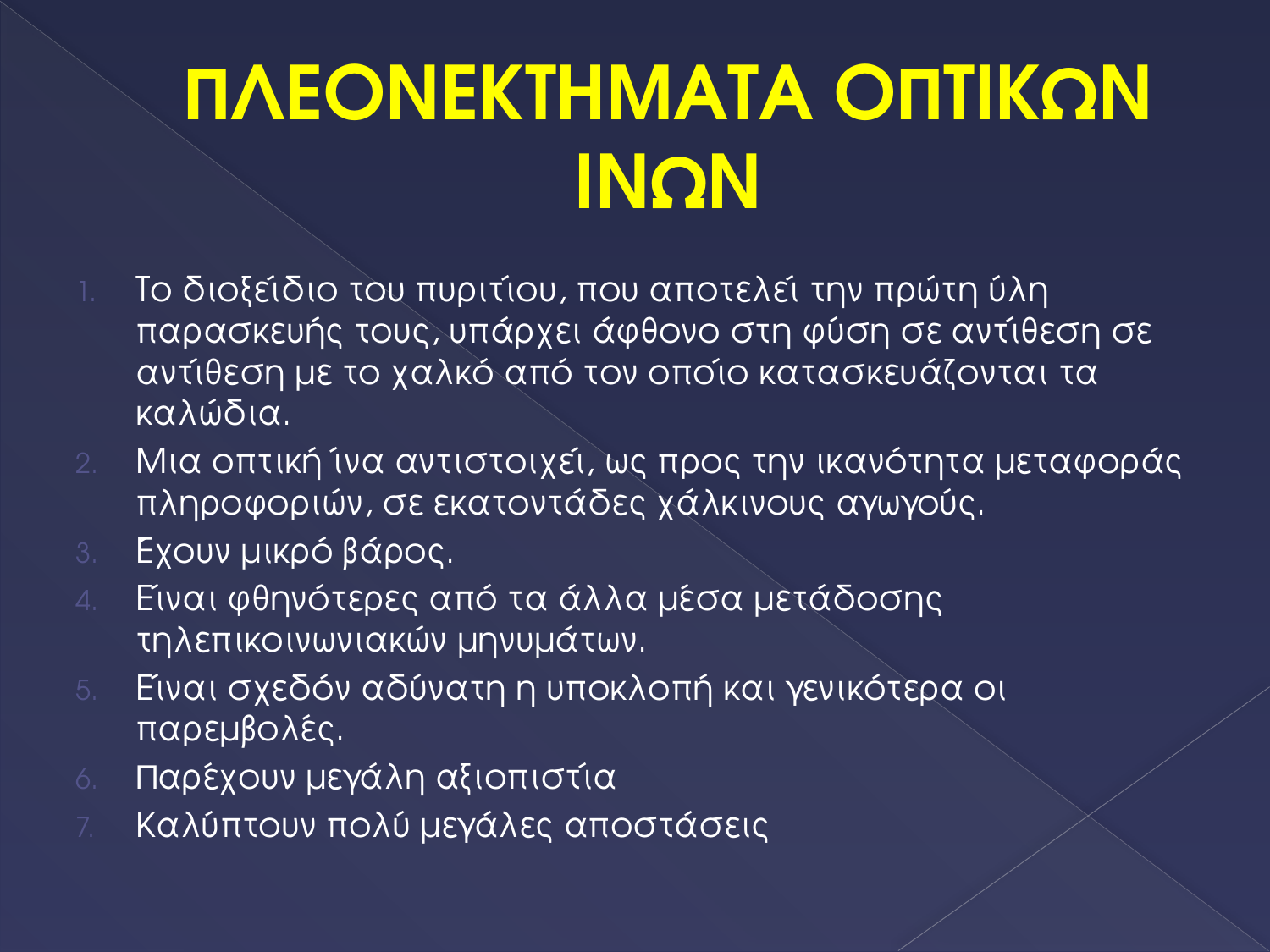

# ΠΛΕΟΝΕΚΤΗΜΑΤΑ ΟΠΤΙΚΩΝ ΙΝΩΝ
Το διοξείδιο του πυριτίου, που αποτελεί την πρώτη ύλη παρασκευής τους, υπάρχει άφθονο στη φύση σε αντίθεση σε αντίθεση με το χαλκό από τον οποίο κατασκευάζονται τα καλώδια.
Μια οπτική ίνα αντιστοιχεί, ως προς την ικανότητα μεταφοράς πληροφοριών, σε εκατοντάδες χάλκινους αγωγούς.
Έχουν μικρό βάρος.
Είναι φθηνότερες από τα άλλα μέσα μετάδοσης τηλεπικοινωνιακών μηνυμάτων.
Είναι σχεδόν αδύνατη η υποκλοπή και γενικότερα οι παρεμβολές.
Παρέχουν μεγάλη αξιοπιστία
Καλύπτουν πολύ μεγάλες αποστάσεις